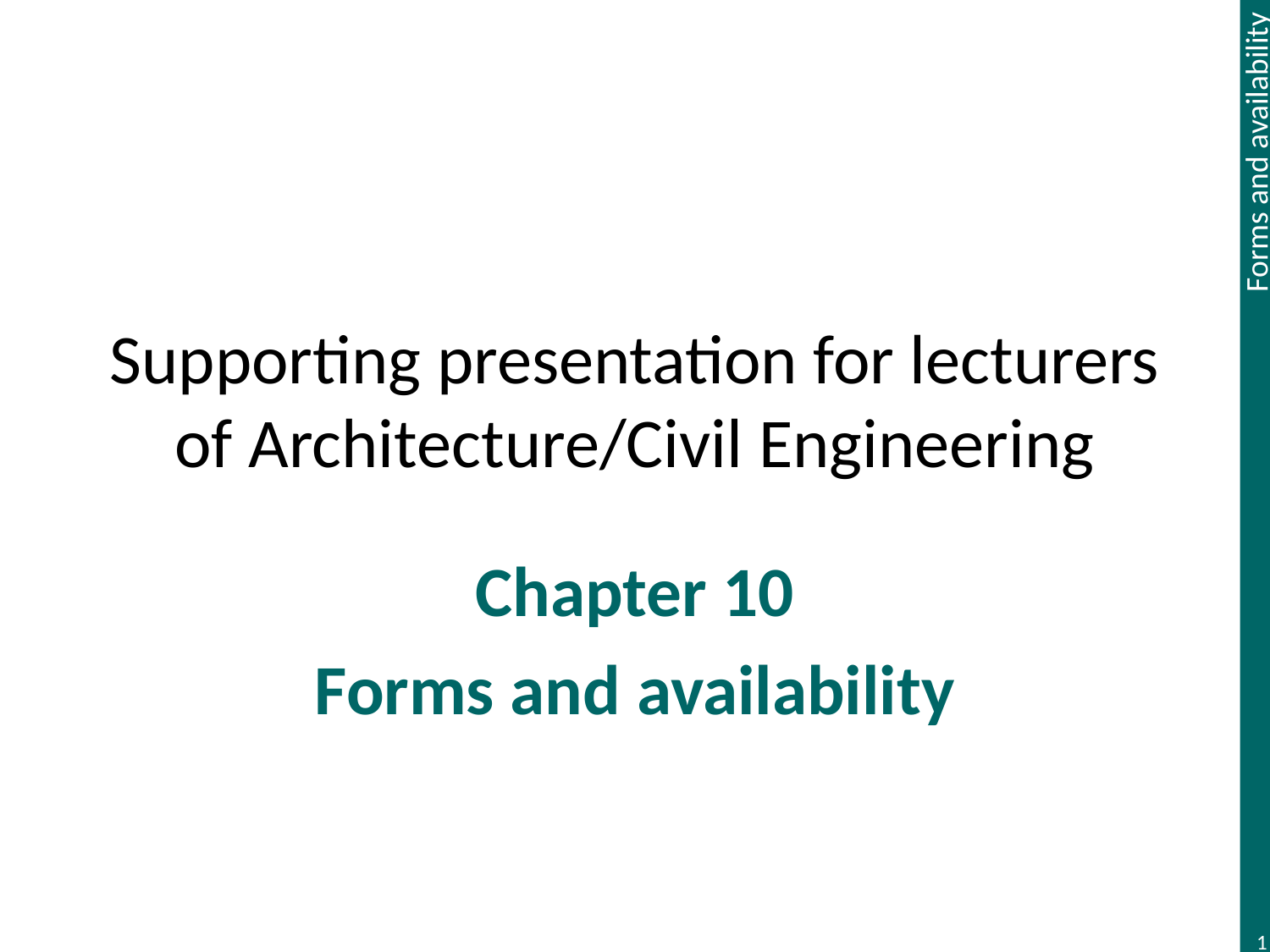

# Supporting presentation for lecturers of Architecture/Civil Engineering
Chapter 10
Forms and availability
1